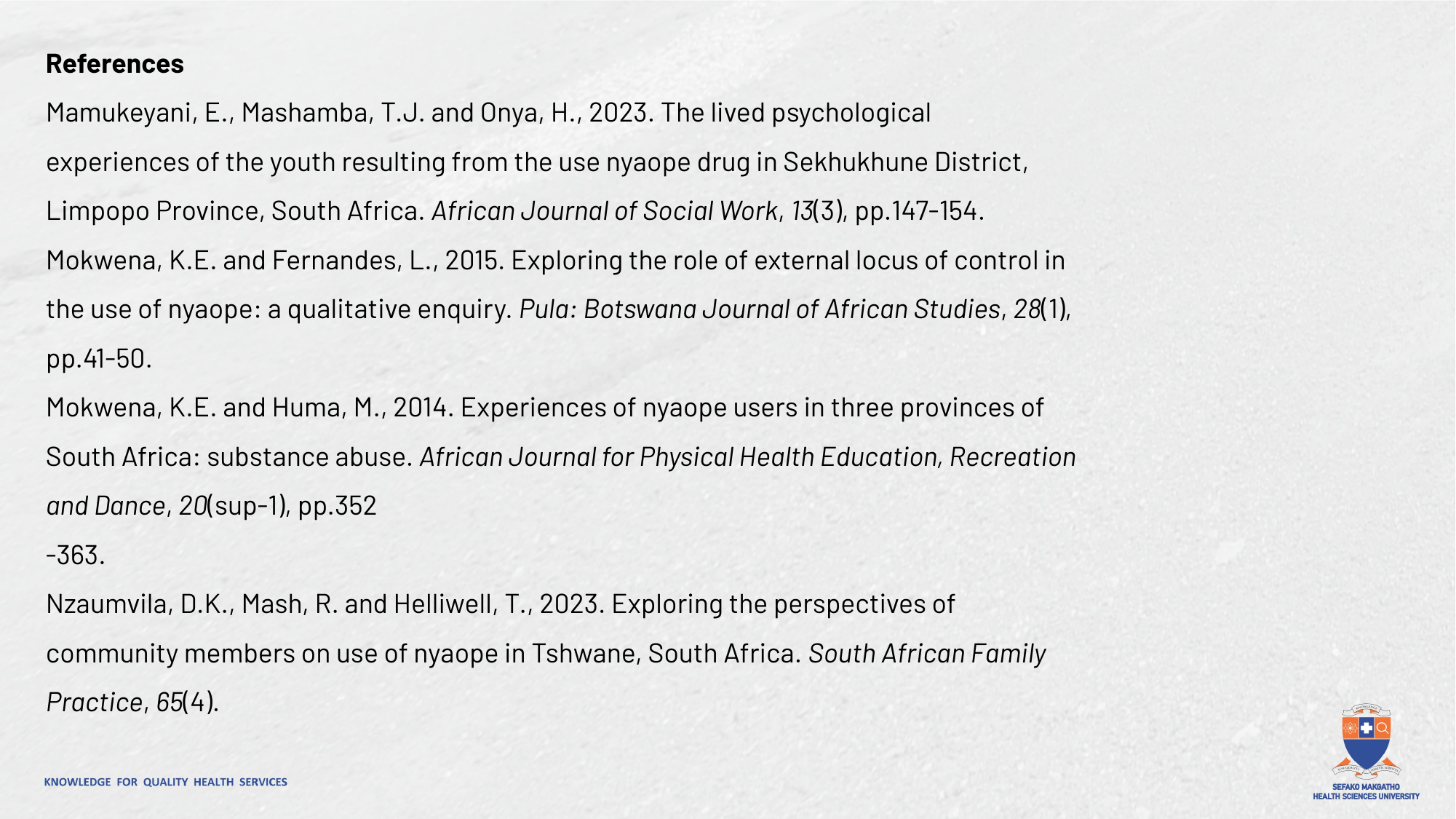

References
Mamukeyani, E., Mashamba, T.J. and Onya, H., 2023. The lived psychological experiences of the youth resulting from the use nyaope drug in Sekhukhune District, Limpopo Province, South Africa. African Journal of Social Work, 13(3), pp.147-154.
Mokwena, K.E. and Fernandes, L., 2015. Exploring the role of external locus of control in the use of nyaope: a qualitative enquiry. Pula: Botswana Journal of African Studies, 28(1), pp.41-50.
Mokwena, K.E. and Huma, M., 2014. Experiences of nyaope users in three provinces of South Africa: substance abuse. African Journal for Physical Health Education, Recreation and Dance, 20(sup-1), pp.352
-363.
Nzaumvila, D.K., Mash, R. and Helliwell, T., 2023. Exploring the perspectives of community members on use of nyaope in Tshwane, South Africa. South African Family Practice, 65(4).